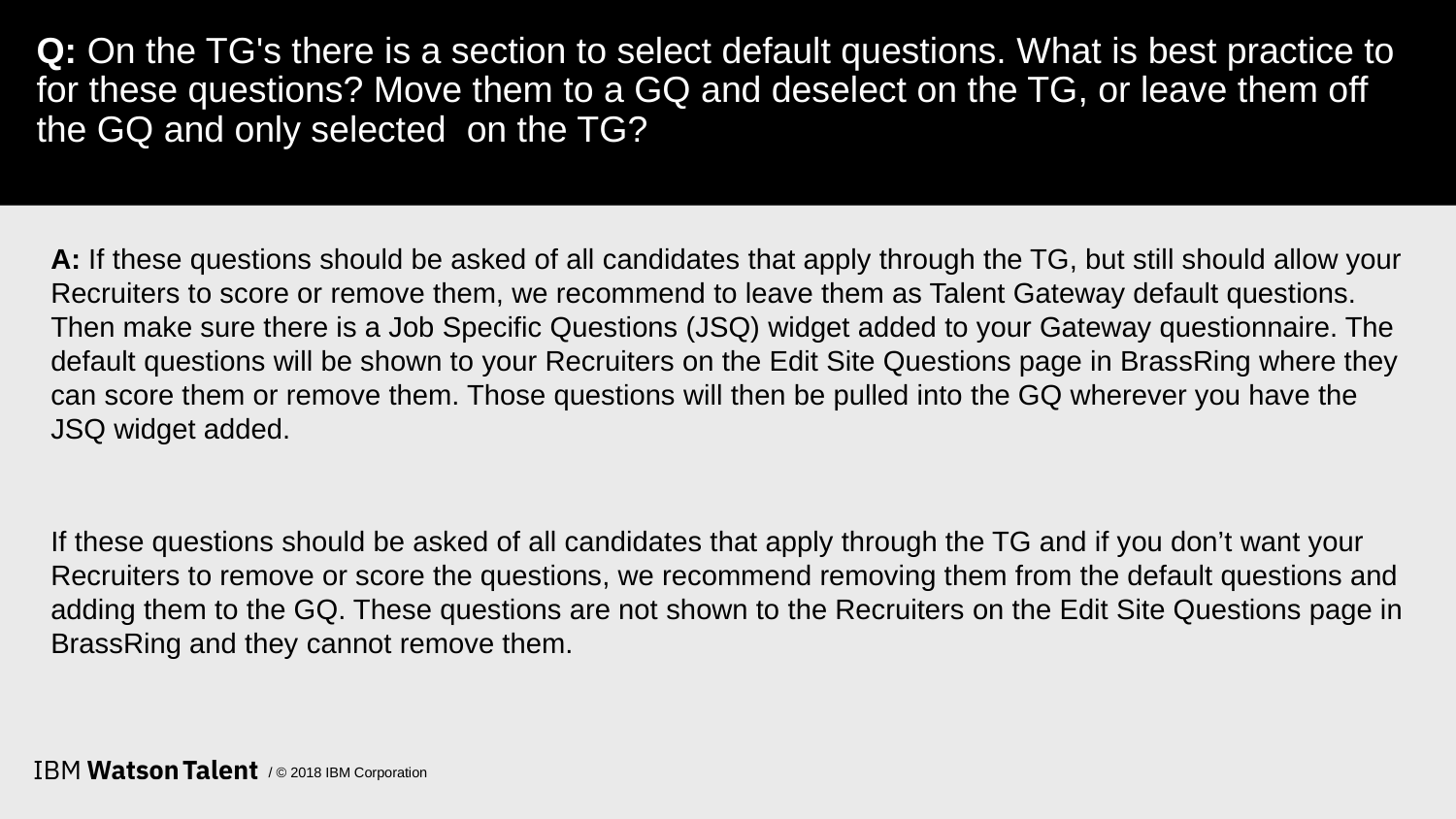

# Q: On the TG's there is a section to select default questions. What is best practice to for these questions? Move them to a GQ and deselect on the TG, or leave them off the GQ and only selected  on the TG?​
A: If these questions should be asked of all candidates that apply through the TG, but still should allow your Recruiters to score or remove them, we recommend to leave them as Talent Gateway default questions. Then make sure there is a Job Specific Questions (JSQ) widget added to your Gateway questionnaire. The default questions will be shown to your Recruiters on the Edit Site Questions page in BrassRing where they can score them or remove them. Those questions will then be pulled into the GQ wherever you have the JSQ widget added.

If these questions should be asked of all candidates that apply through the TG and if you don’t want your Recruiters to remove or score the questions, we recommend removing them from the default questions and adding them to the GQ. These questions are not shown to the Recruiters on the Edit Site Questions page in BrassRing and they cannot remove them.